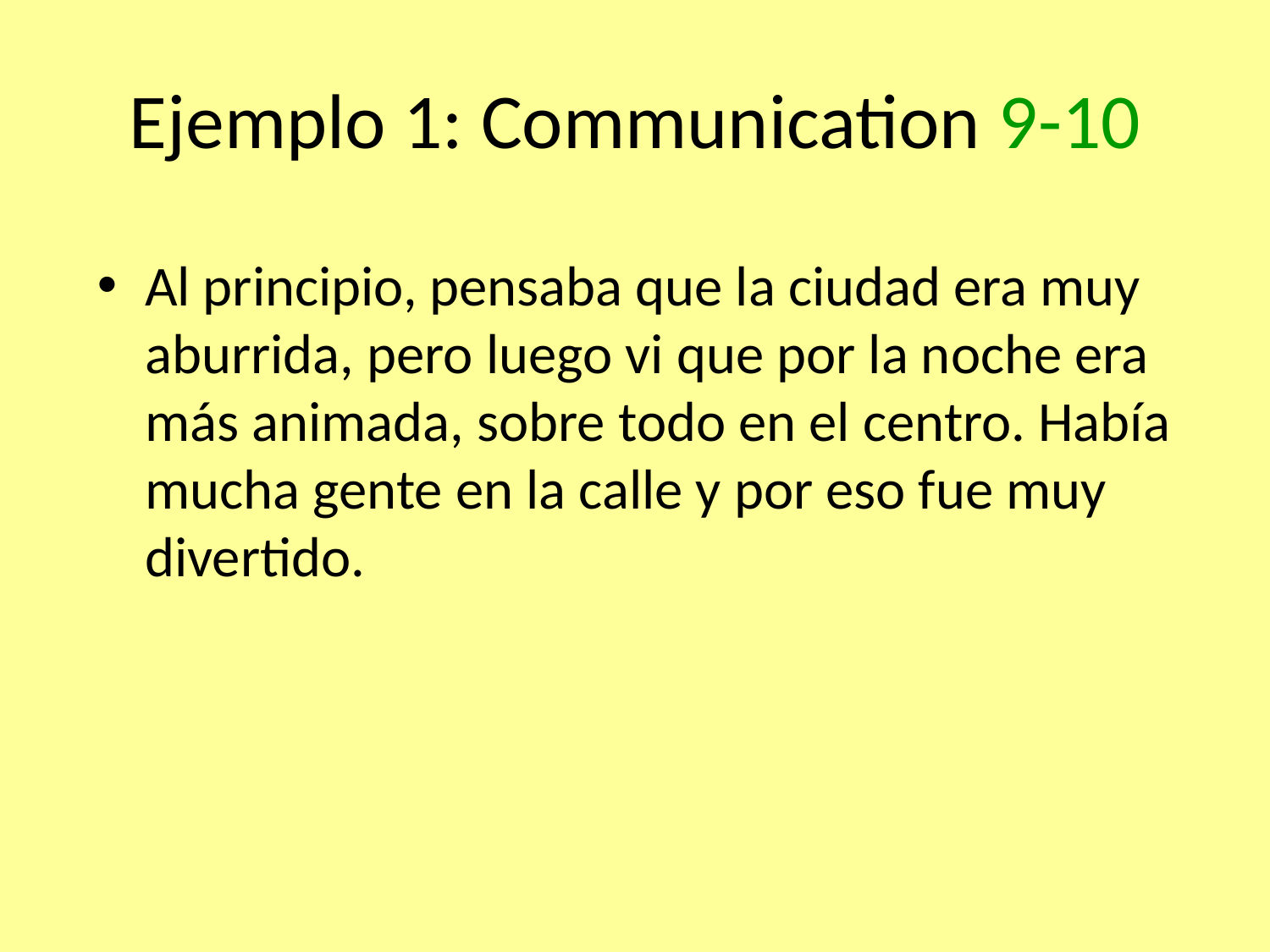

# Ejemplo 1: Communication 9-10
Al principio, pensaba que la ciudad era muy aburrida, pero luego vi que por la noche era más animada, sobre todo en el centro. Había mucha gente en la calle y por eso fue muy divertido.